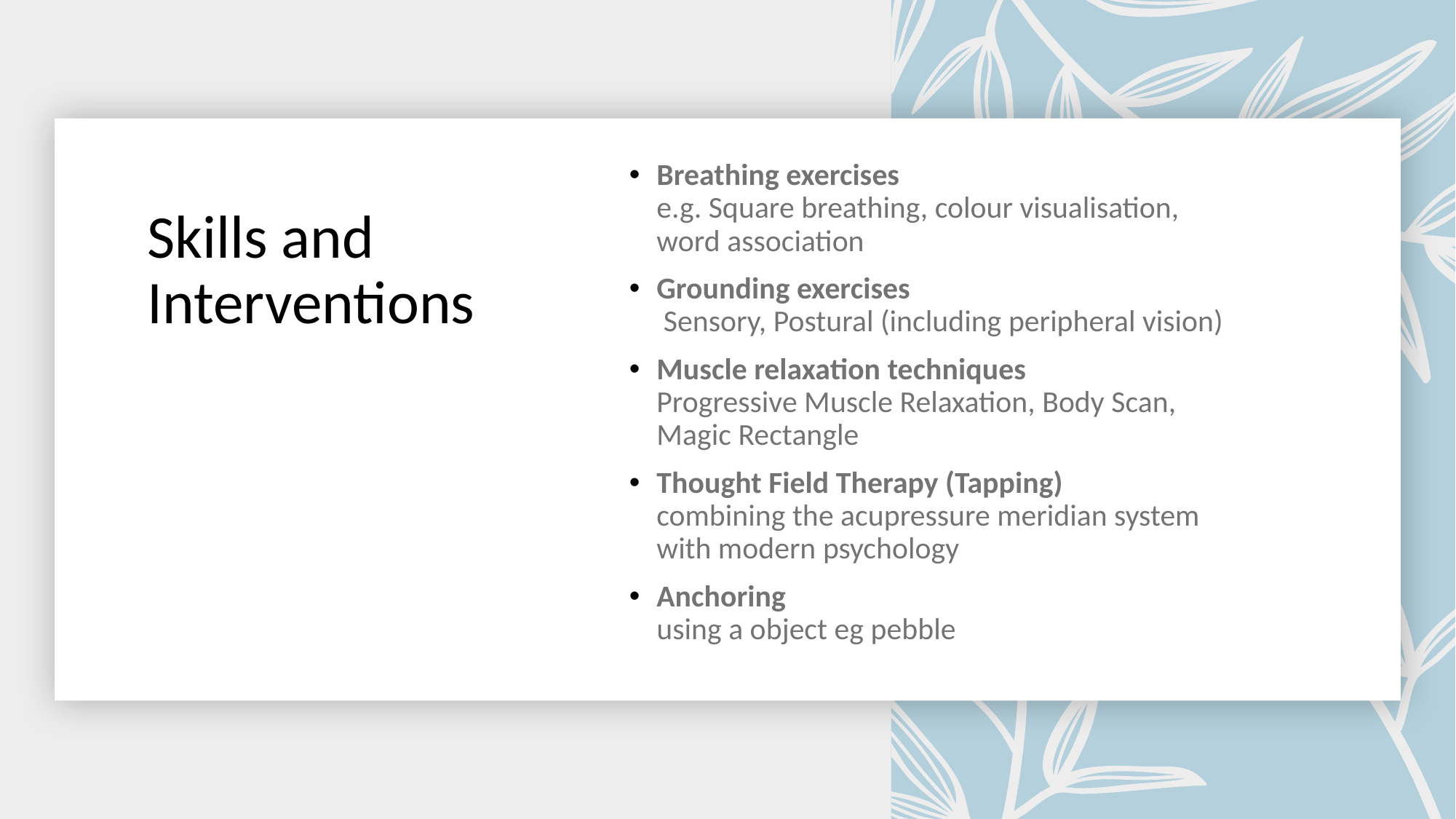

Breathing exercises
e.g. Square breathing, colour visualisation, word association
Grounding exercises
 Sensory, Postural (including peripheral vision)
Muscle relaxation techniques
Progressive Muscle Relaxation, Body Scan, Magic Rectangle
Thought Field Therapy (Tapping)
combining the acupressure meridian system with modern psychology
Anchoring
using a object eg pebble

# Skills and Interventions